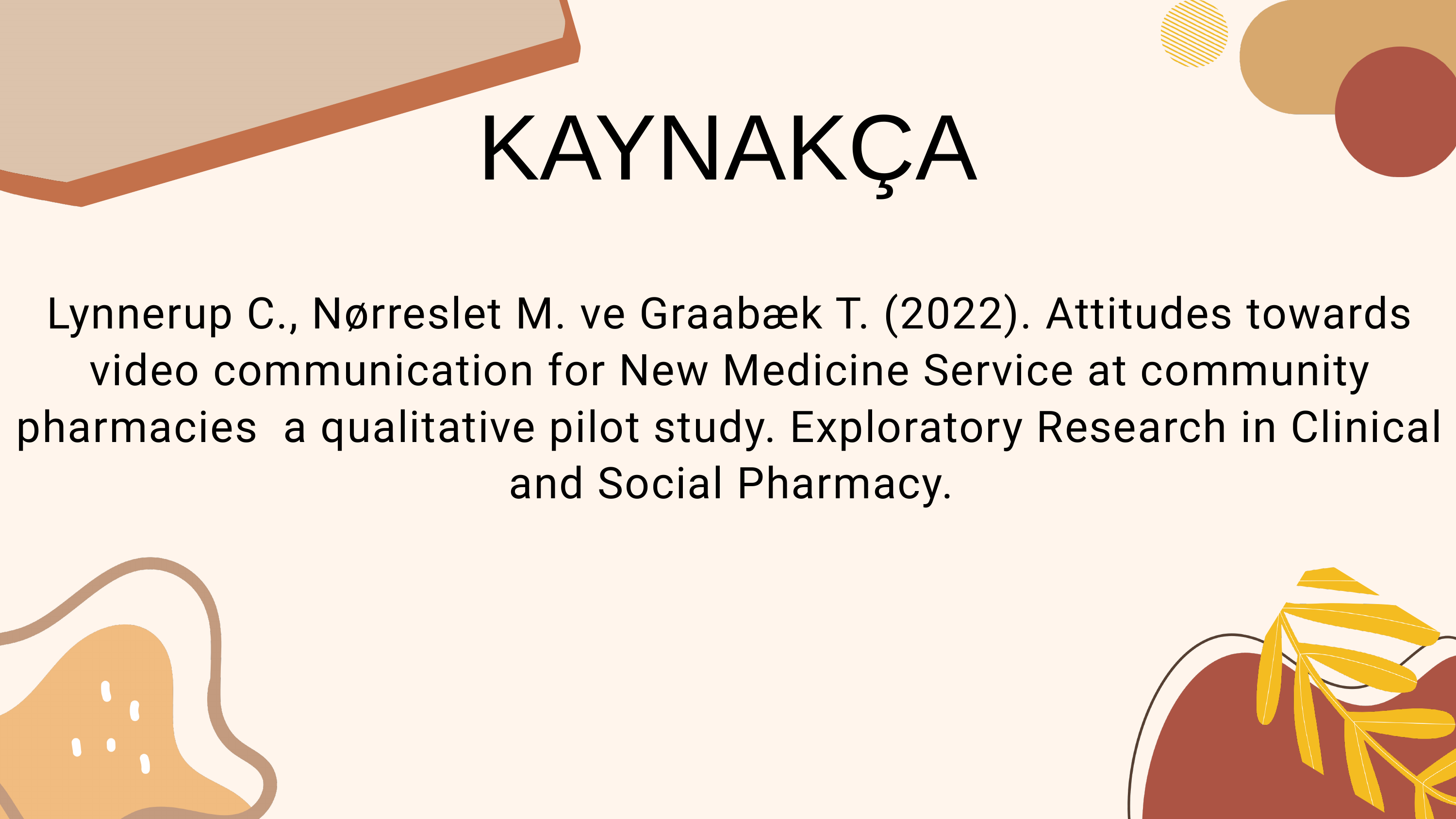

KAYNAKÇA
Lynnerup C., Nørreslet M. ve Graabæk T. (2022). Attitudes towards video communication for New Medicine Service at community pharmacies  a qualitative pilot study. Exploratory Research in Clinical and Social Pharmacy.